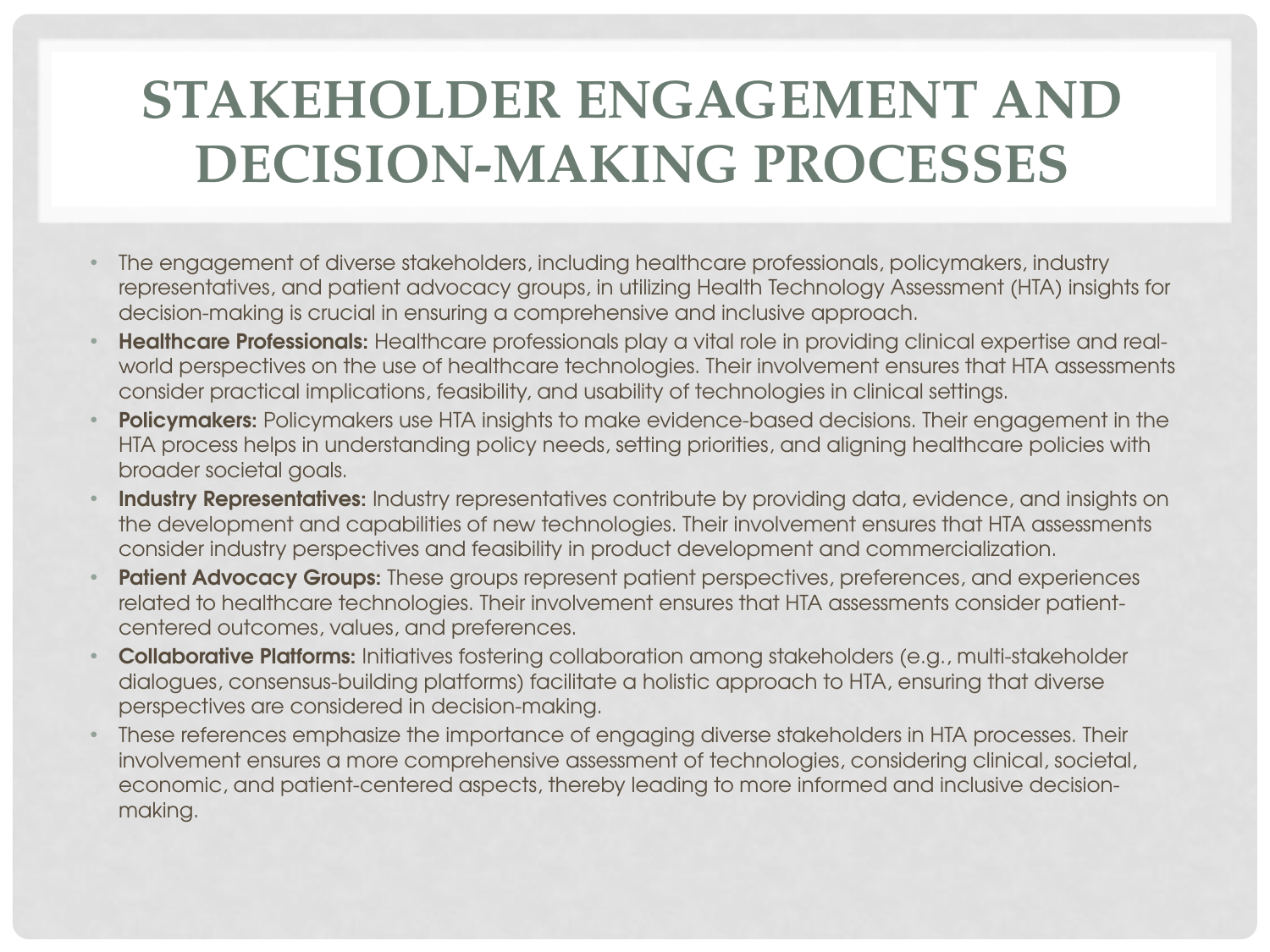

# STAKEHOLDER ENGAGEMENT AND DECISION-MAKING PROCESSES
The engagement of diverse stakeholders, including healthcare professionals, policymakers, industry representatives, and patient advocacy groups, in utilizing Health Technology Assessment (HTA) insights for decision-making is crucial in ensuring a comprehensive and inclusive approach.
Healthcare Professionals: Healthcare professionals play a vital role in providing clinical expertise and real-world perspectives on the use of healthcare technologies. Their involvement ensures that HTA assessments consider practical implications, feasibility, and usability of technologies in clinical settings.
Policymakers: Policymakers use HTA insights to make evidence-based decisions. Their engagement in the HTA process helps in understanding policy needs, setting priorities, and aligning healthcare policies with broader societal goals.
Industry Representatives: Industry representatives contribute by providing data, evidence, and insights on the development and capabilities of new technologies. Their involvement ensures that HTA assessments consider industry perspectives and feasibility in product development and commercialization.
Patient Advocacy Groups: These groups represent patient perspectives, preferences, and experiences related to healthcare technologies. Their involvement ensures that HTA assessments consider patient-centered outcomes, values, and preferences.
Collaborative Platforms: Initiatives fostering collaboration among stakeholders (e.g., multi-stakeholder dialogues, consensus-building platforms) facilitate a holistic approach to HTA, ensuring that diverse perspectives are considered in decision-making.
These references emphasize the importance of engaging diverse stakeholders in HTA processes. Their involvement ensures a more comprehensive assessment of technologies, considering clinical, societal, economic, and patient-centered aspects, thereby leading to more informed and inclusive decision-making.